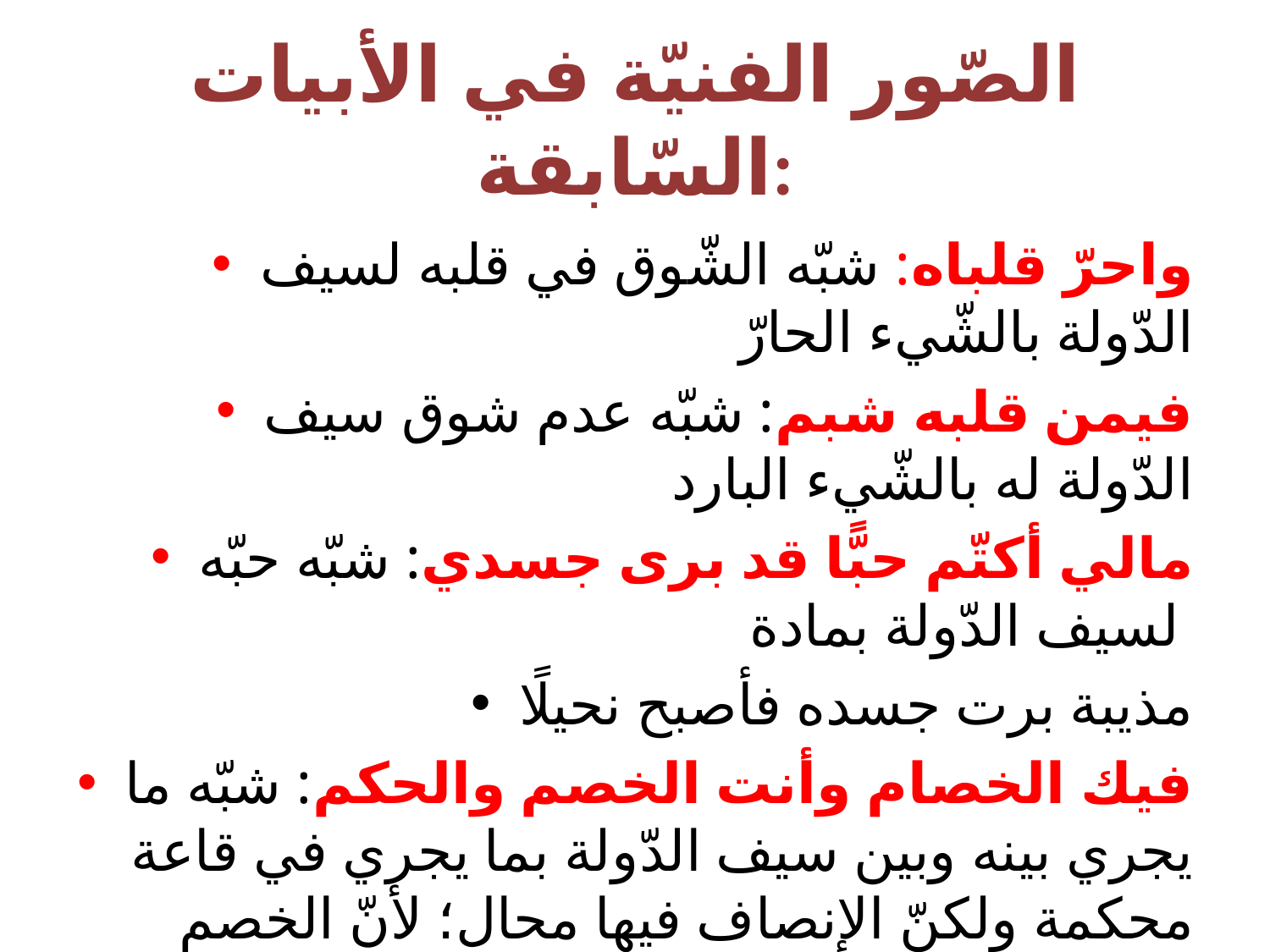

# الصّور الفنيّة في الأبيات السّابقة:
واحرّ قلباه: شبّه الشّوق في قلبه لسيف الدّولة بالشّيء الحارّ
فيمن قلبه شبم: شبّه عدم شوق سيف الدّولة له بالشّيء البارد
مالي أكتّم حبًّا قد برى جسدي: شبّه حبّه لسيف الدّولة بمادة
مذيبة برت جسده فأصبح نحيلًا
فيك الخصام وأنت الخصم والحكم: شبّه ما يجري بينه وبين سيف الدّولة بما يجري في قاعة محكمة ولكنّ الإنصاف فيها محال؛ لأنّ الخصم والقاضي هو الشّخص نفسه (سيف الدّولة)